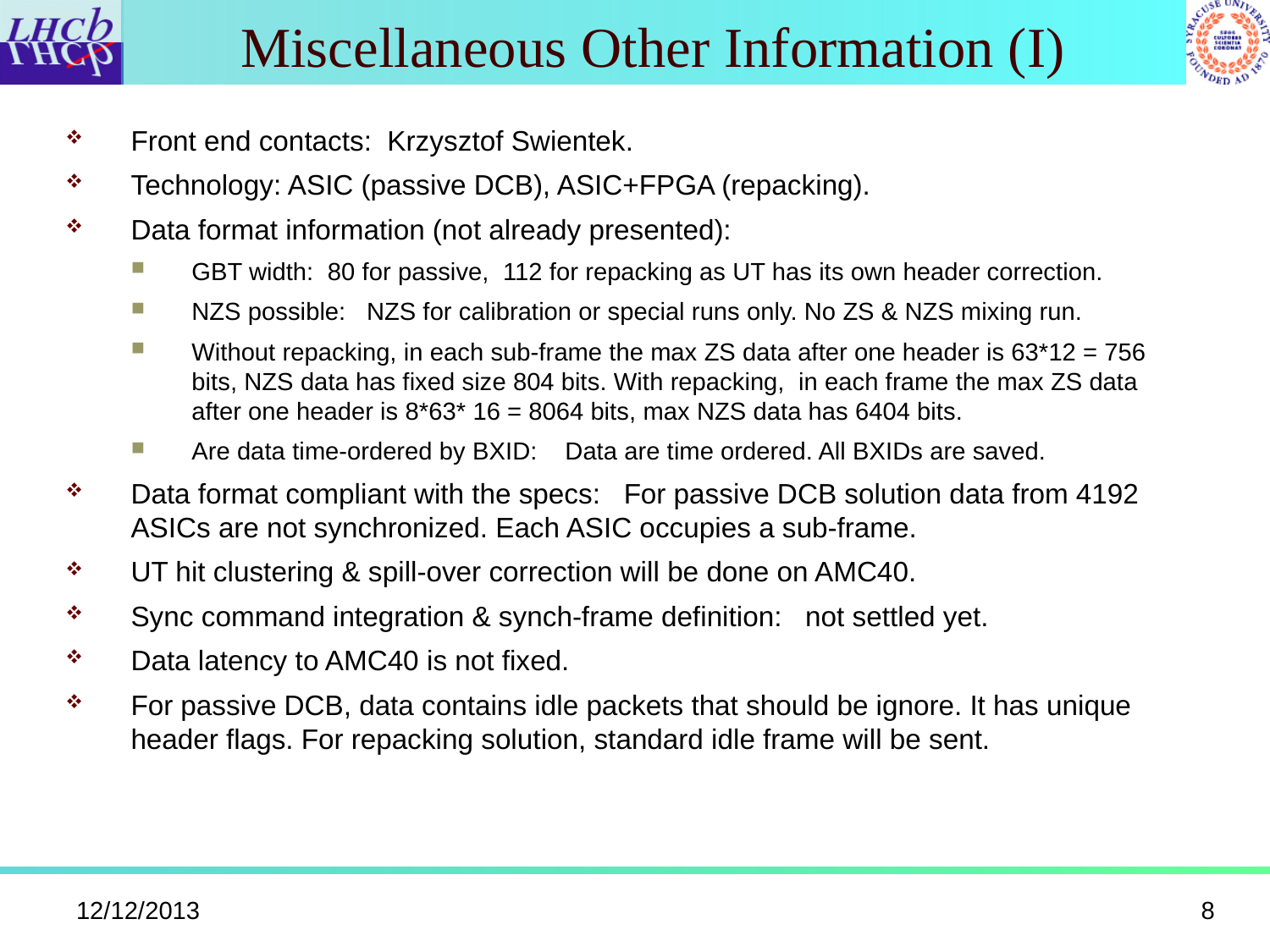

# Miscellaneous Other Information (I)
Front end contacts:  Krzysztof Swientek.
Technology: ASIC (passive DCB), ASIC+FPGA (repacking).
Data format information (not already presented):
GBT width:  80 for passive,  112 for repacking as UT has its own header correction.
NZS possible:   NZS for calibration or special runs only. No ZS & NZS mixing run.
Without repacking, in each sub-frame the max ZS data after one header is 63*12 = 756 bits, NZS data has fixed size 804 bits. With repacking,  in each frame the max ZS data after one header is 8*63* 16 = 8064 bits, max NZS data has 6404 bits.
Are data time-ordered by BXID:    Data are time ordered. All BXIDs are saved.
Data format compliant with the specs:   For passive DCB solution data from 4192 ASICs are not synchronized. Each ASIC occupies a sub-frame.
UT hit clustering & spill-over correction will be done on AMC40.
Sync command integration & synch-frame definition:   not settled yet.
Data latency to AMC40 is not fixed.
For passive DCB, data contains idle packets that should be ignore. It has unique header flags. For repacking solution, standard idle frame will be sent.
12/12/2013
8